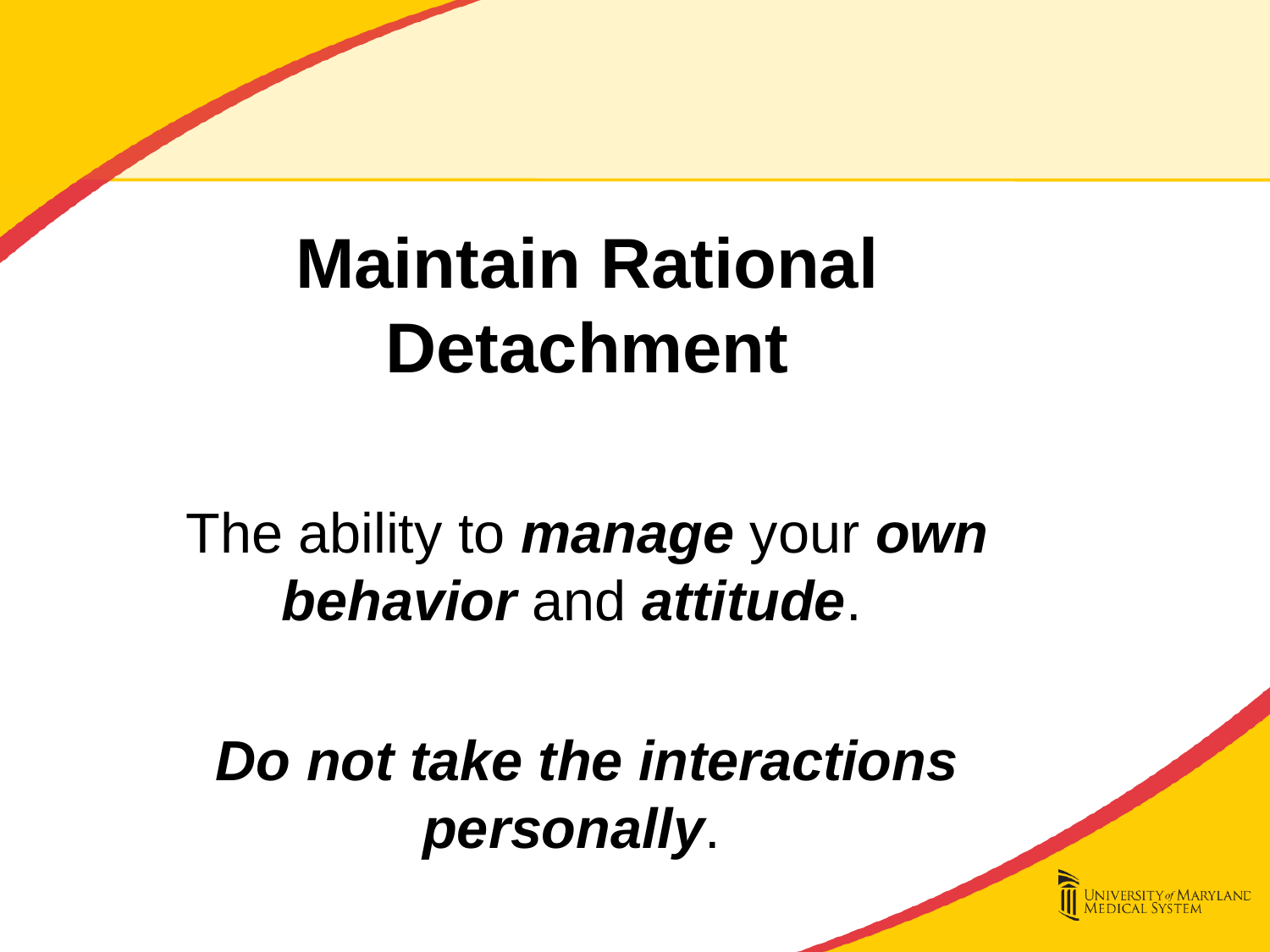

Maintain Rational Detachment

The ability to manage your own behavior and attitude.

Do not take the interactions personally.